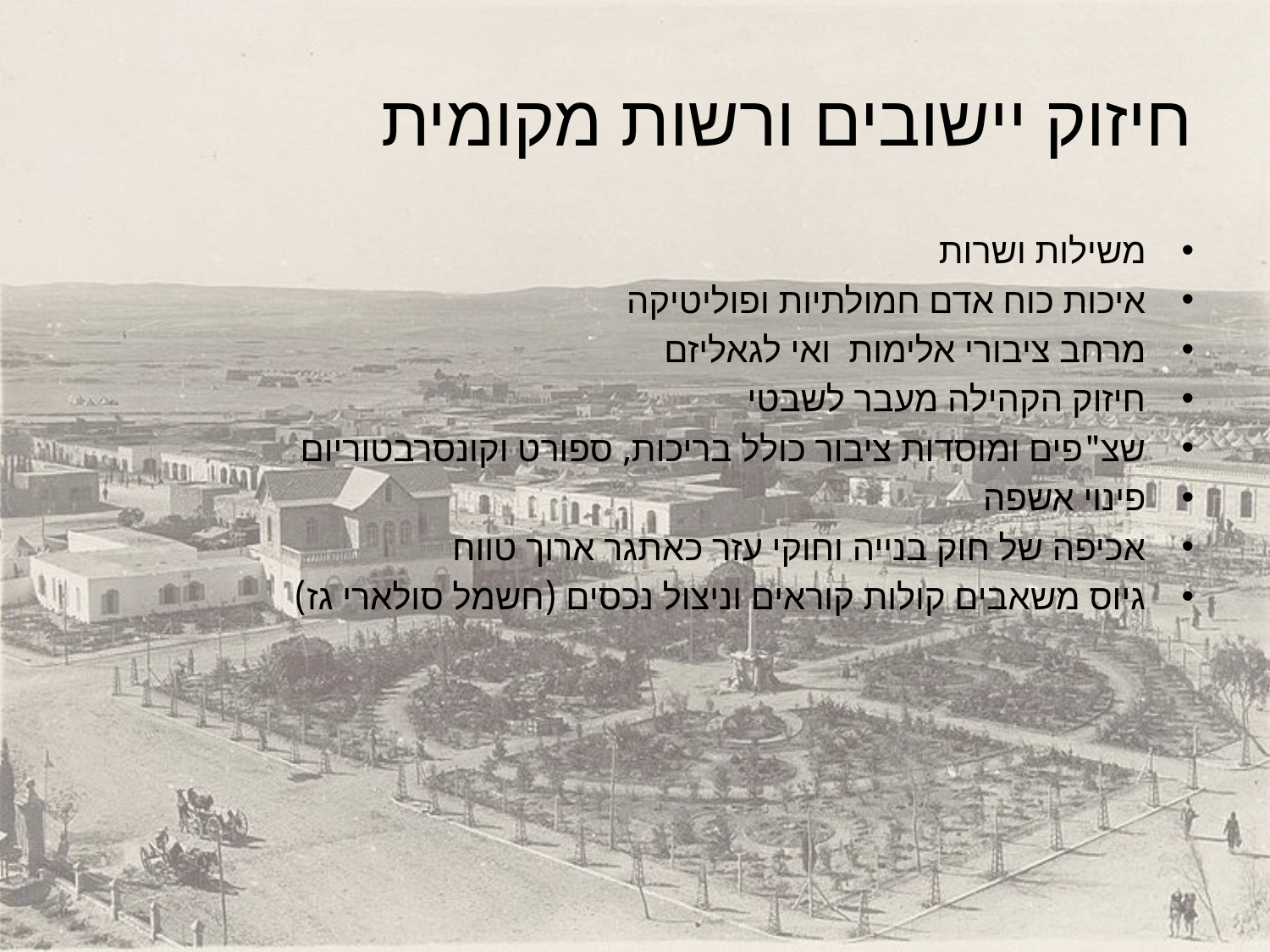

# חיזוק יישובים ורשות מקומית
משילות ושרות
איכות כוח אדם חמולתיות ופוליטיקה
מרחב ציבורי אלימות  ואי לגאליזם
חיזוק הקהילה מעבר לשבטי
שצ"פים ומוסדות ציבור כולל בריכות, ספורט וקונסרבטוריום
פינוי אשפה
אכיפה של חוק בנייה וחוקי עזר כאתגר ארוך טווח
גיוס משאבים קולות קוראים וניצול נכסים (חשמל סולארי גז)